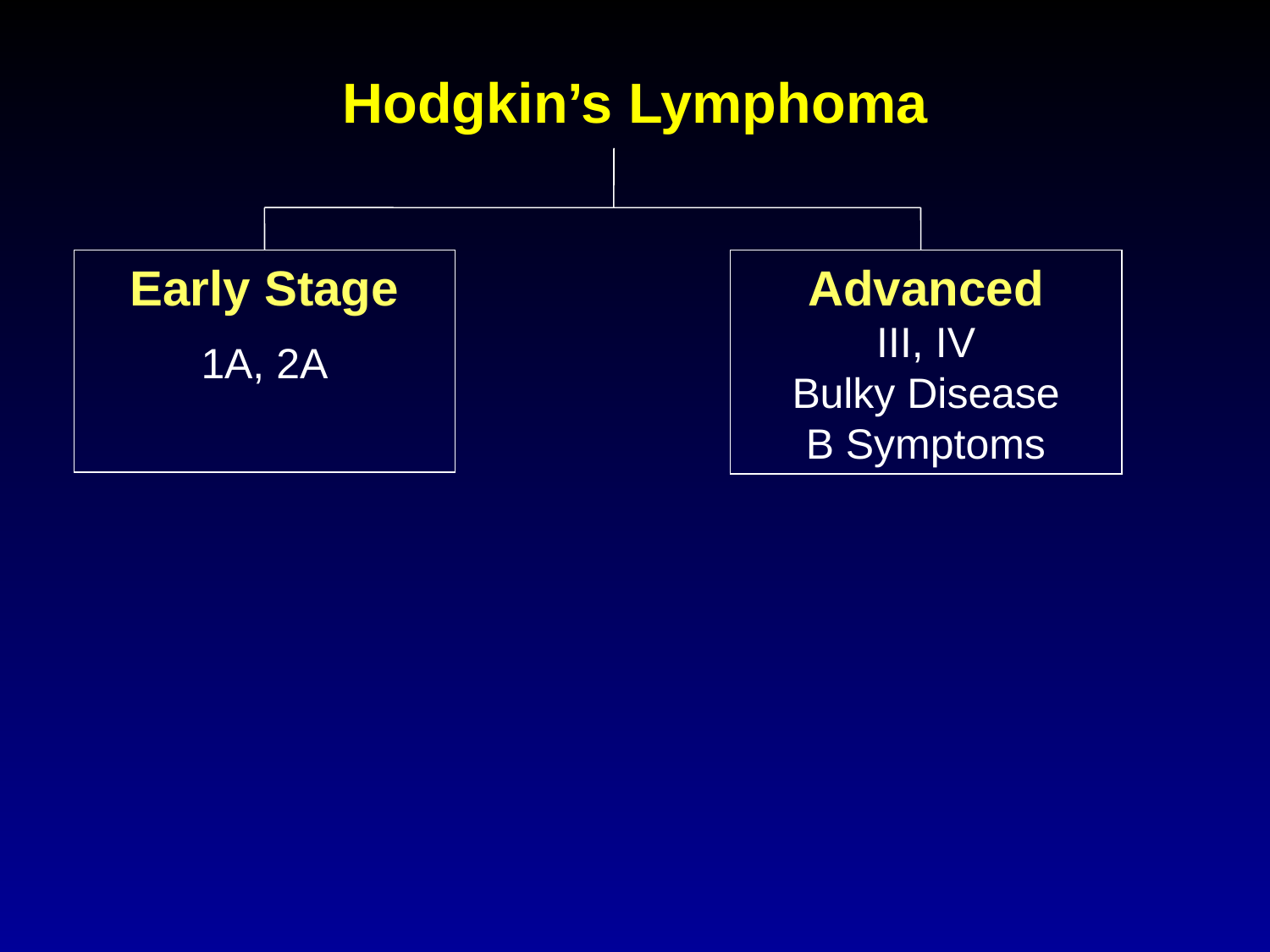

# Hodgkin’s Lymphoma

Early Stage
1A, 2A

Advanced
III, IV
Bulky Disease
B Symptoms